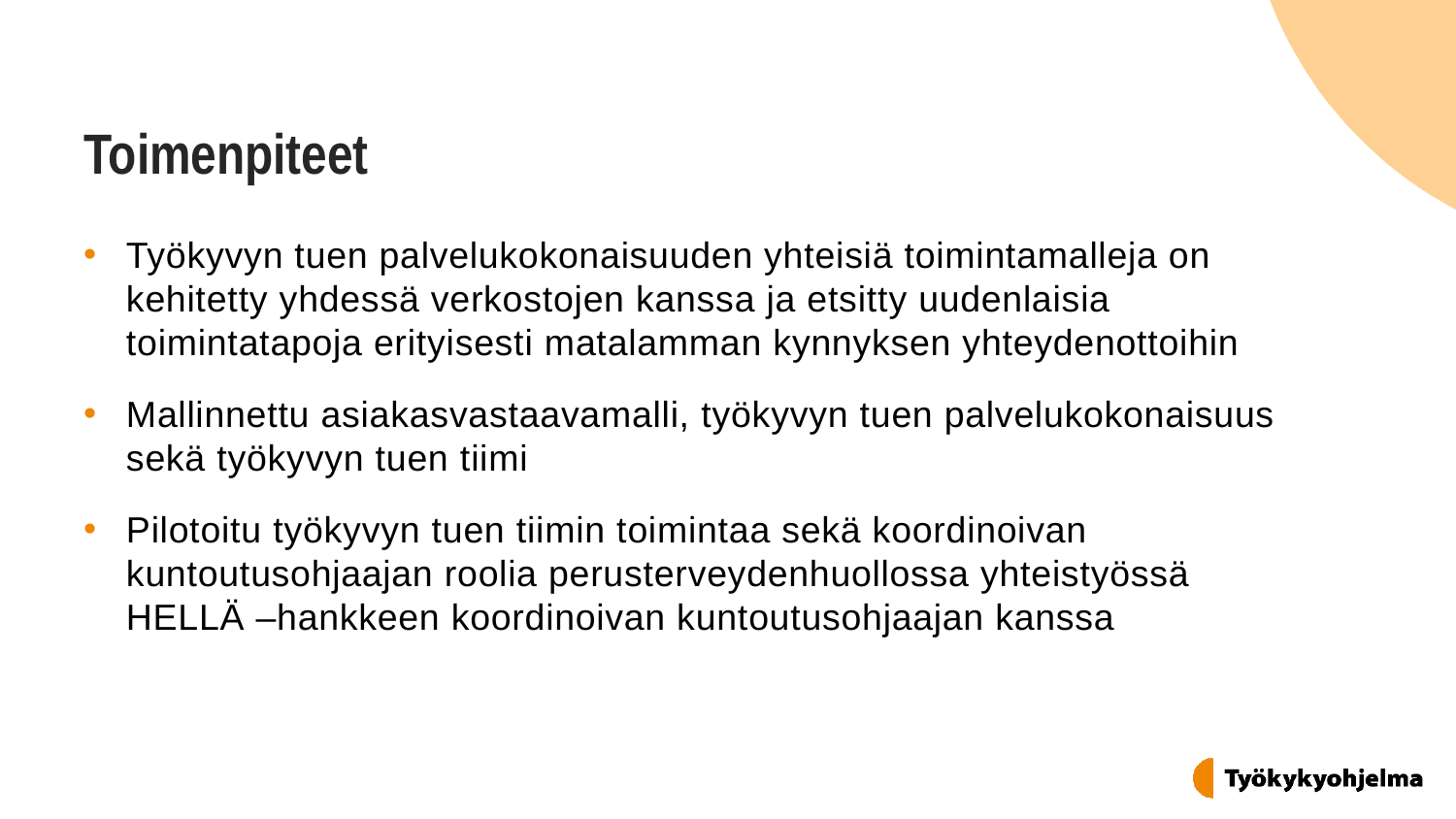

# Toimenpiteet
Työkyvyn tuen palvelukokonaisuuden yhteisiä toimintamalleja on kehitetty yhdessä verkostojen kanssa ja etsitty uudenlaisia toimintatapoja erityisesti matalamman kynnyksen yhteydenottoihin
Mallinnettu asiakasvastaavamalli, työkyvyn tuen palvelukokonaisuus sekä työkyvyn tuen tiimi
Pilotoitu työkyvyn tuen tiimin toimintaa sekä koordinoivan kuntoutusohjaajan roolia perusterveydenhuollossa yhteistyössä HELLÄ –hankkeen koordinoivan kuntoutusohjaajan kanssa